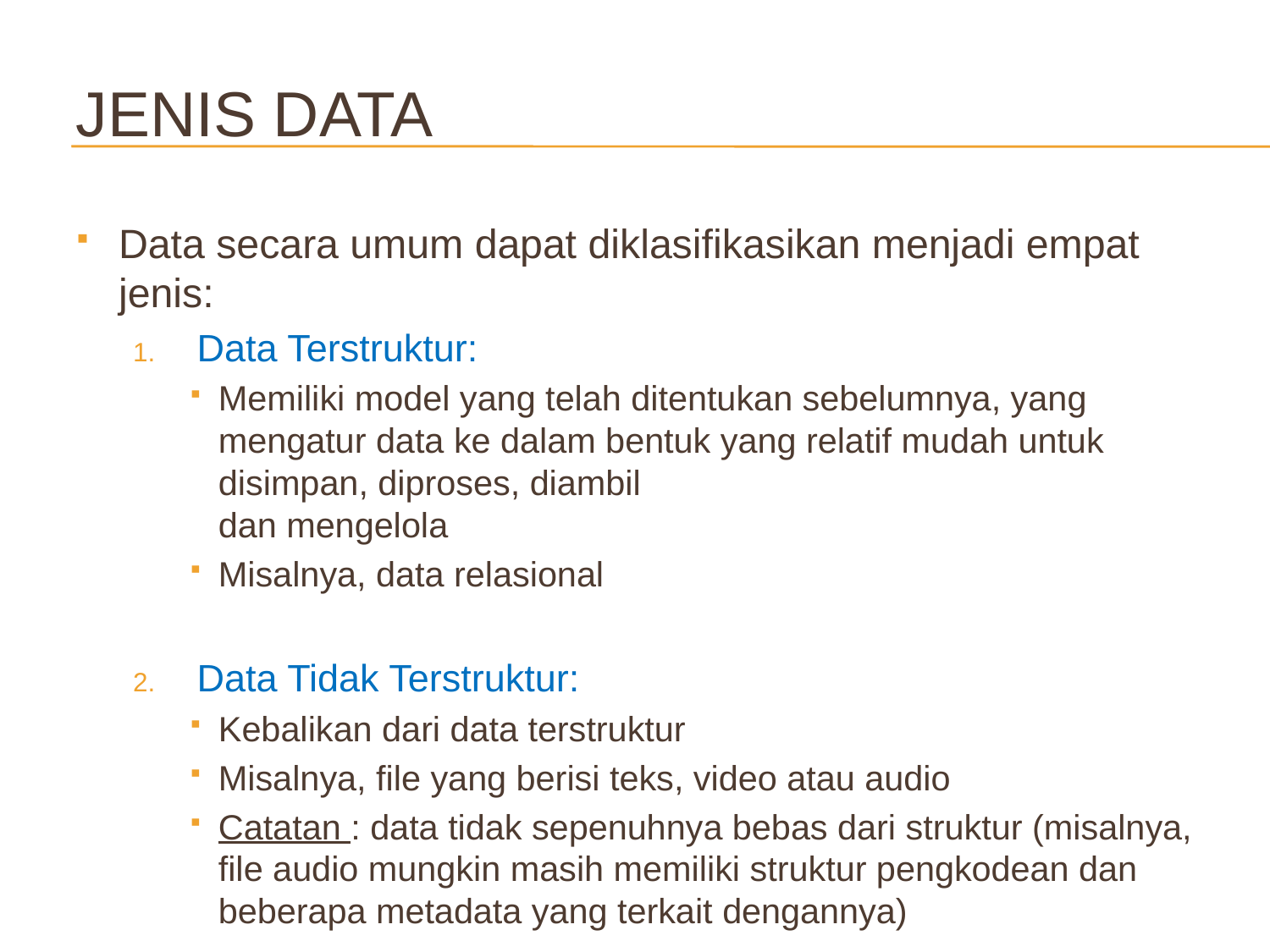

# Jenis Data
Data secara umum dapat diklasifikasikan menjadi empat jenis:
Data Terstruktur:
Memiliki model yang telah ditentukan sebelumnya, yang mengatur data ke dalam bentuk yang relatif mudah untuk disimpan, diproses, diambil
dan mengelola
Misalnya, data relasional

Data Tidak Terstruktur:
Kebalikan dari data terstruktur
Misalnya, file yang berisi teks, video atau audio
Catatan : data tidak sepenuhnya bebas dari struktur (misalnya, file audio mungkin masih memiliki struktur pengkodean dan beberapa metadata yang terkait dengannya)